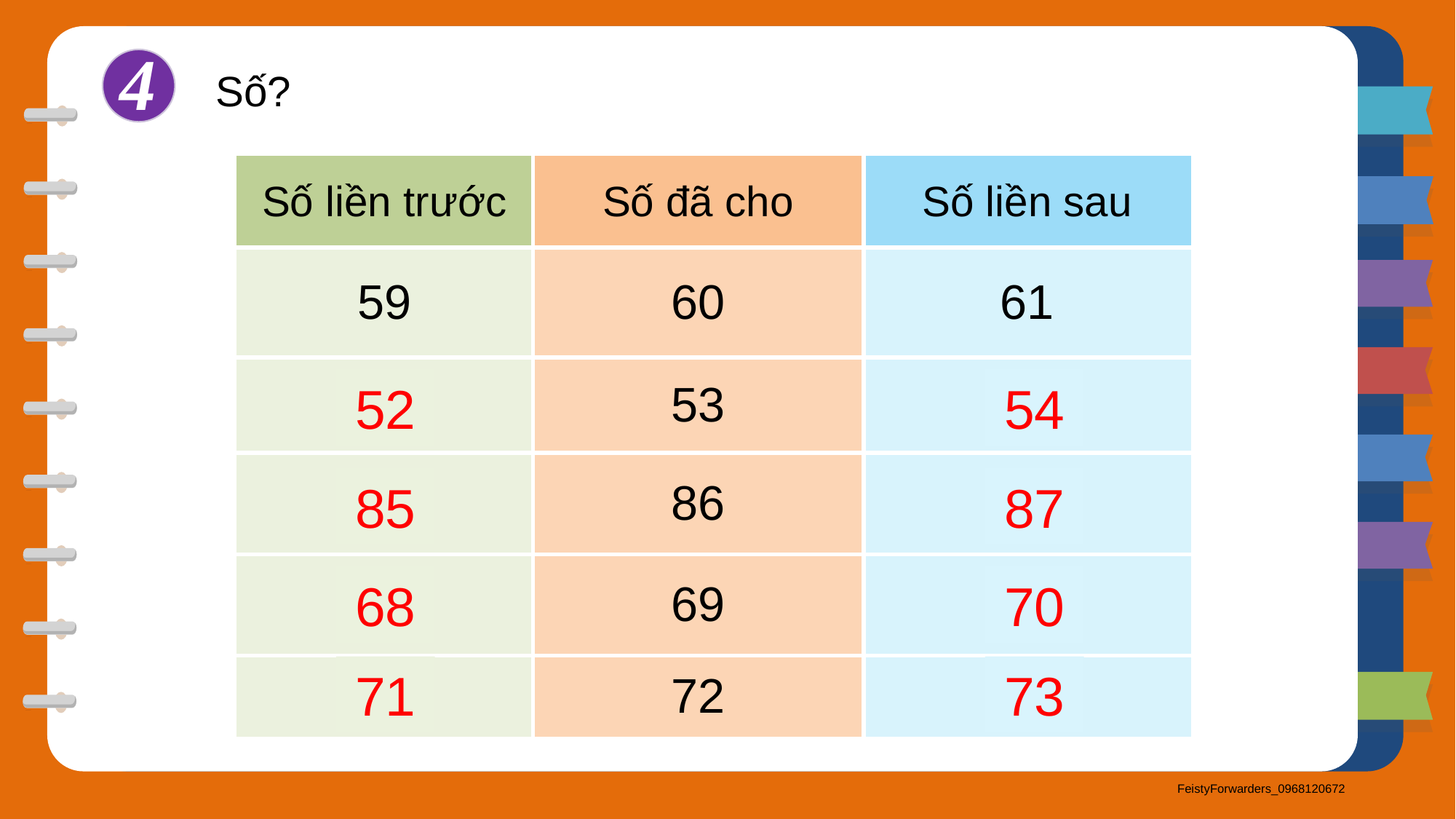

4

  Số?
| Số liền trước | Số đã cho | Số liền sau |
| --- | --- | --- |
| 59 | 60 | 61 |
| ? | 53 | ? |
| ? | 86 | ? |
| ? | 69 | ? |
| ? | 72 | ? |
54
52
87
85
70
68
73
71